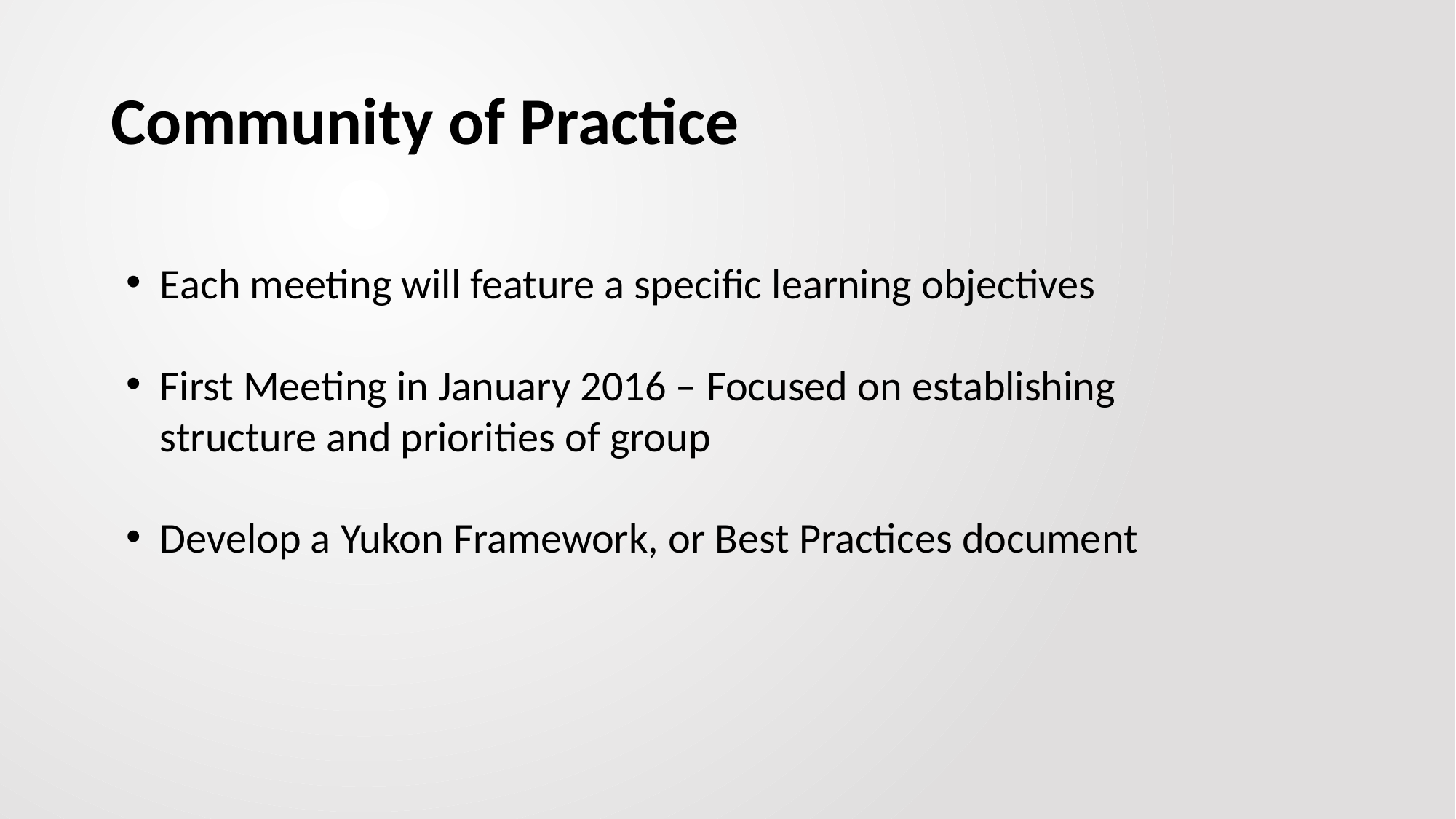

# Community of Practice

Each meeting will feature a specific learning objectives

First Meeting in January 2016 – Focused on establishing structure and priorities of group

Develop a Yukon Framework, or Best Practices document